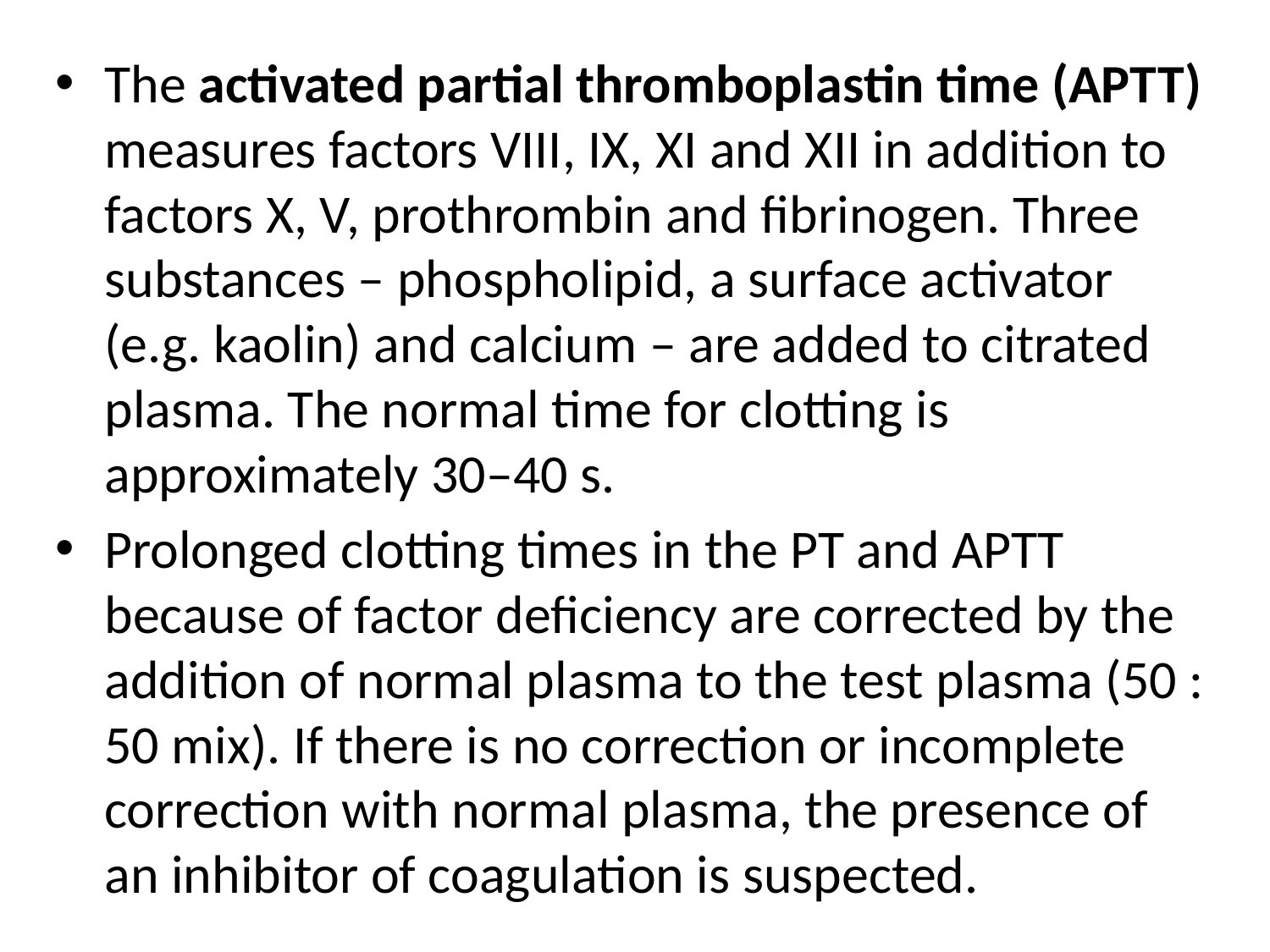

The activated partial thromboplastin time (APTT) measures factors VIII, IX, XI and XII in addition to factors X, V, prothrombin and fibrinogen. Three substances – phospholipid, a surface activator (e.g. kaolin) and calcium – are added to citrated plasma. The normal time for clotting is approximately 30–40 s.
Prolonged clotting times in the PT and APTT because of factor deficiency are corrected by the addition of normal plasma to the test plasma (50 : 50 mix). If there is no correction or incomplete correction with normal plasma, the presence of an inhibitor of coagulation is suspected.